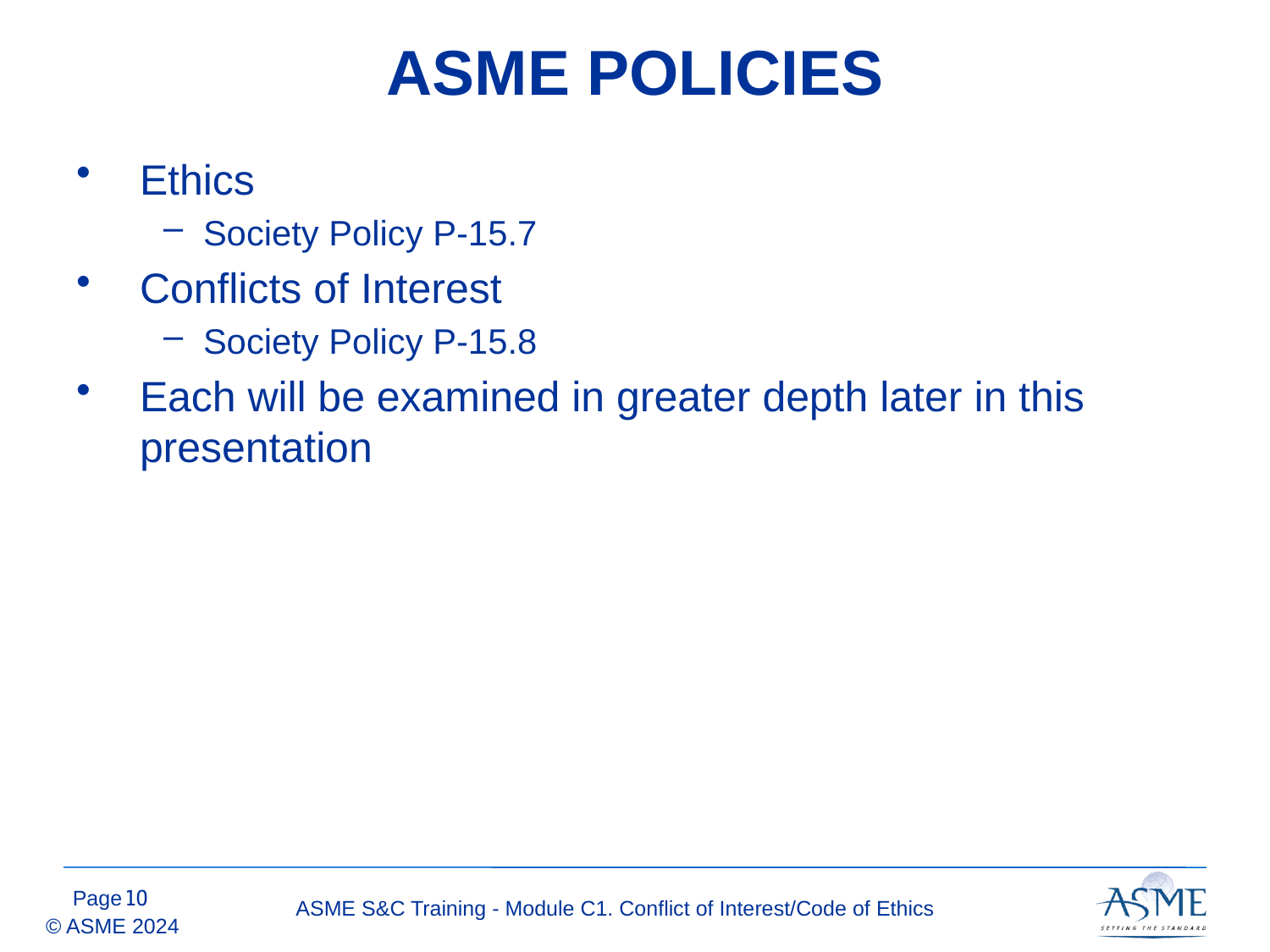

# ASME POLICIES
Ethics
Society Policy P-15.7
Conflicts of Interest
Society Policy P-15.8
Each will be examined in greater depth later in this presentation
10
ASME S&C Training - Module C1. Conflict of Interest/Code of Ethics